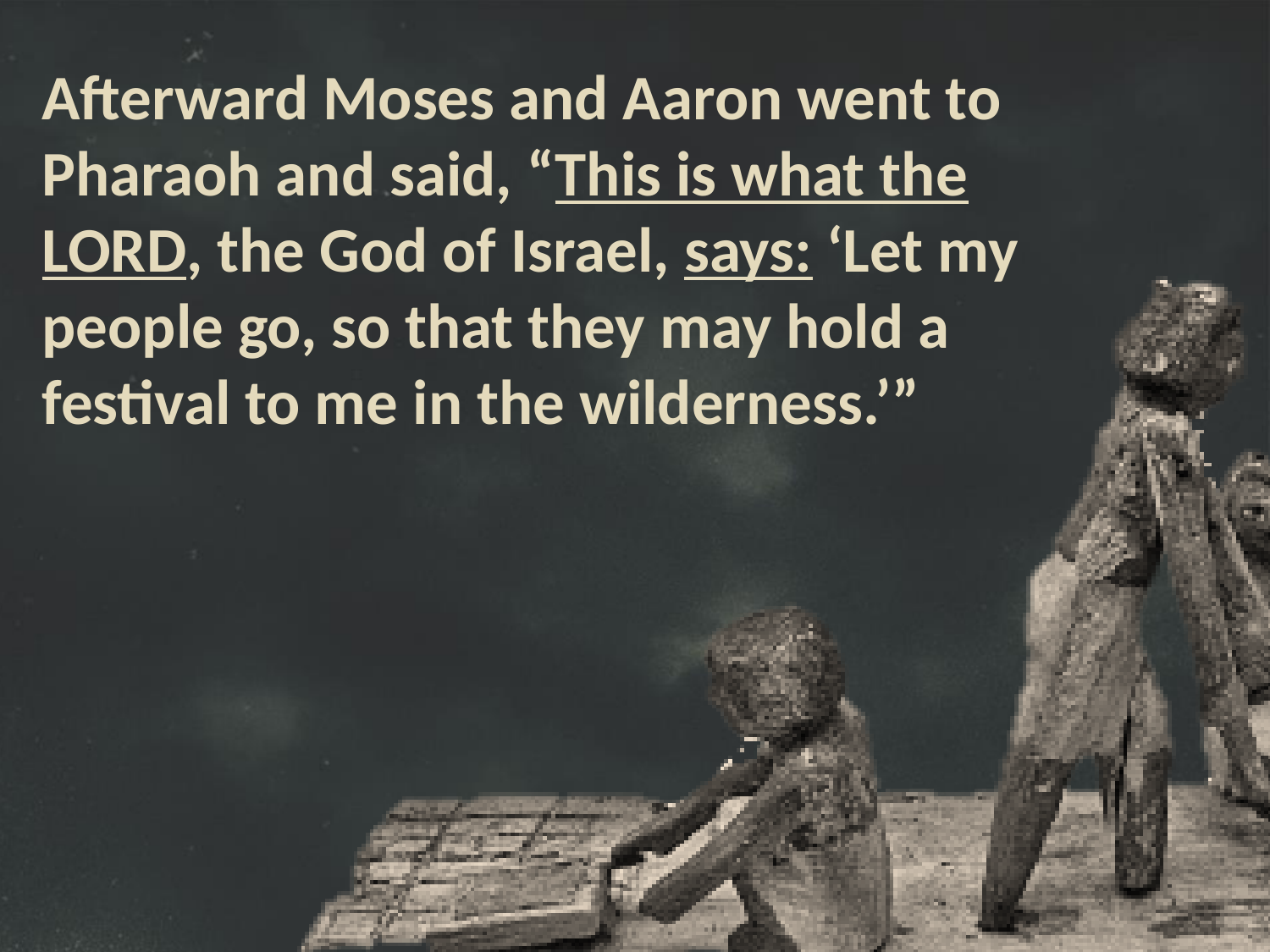

Afterward Moses and Aaron went to Pharaoh and said, “This is what the Lord, the God of Israel, says: ‘Let my people go, so that they may hold a festival to me in the wilderness.’”